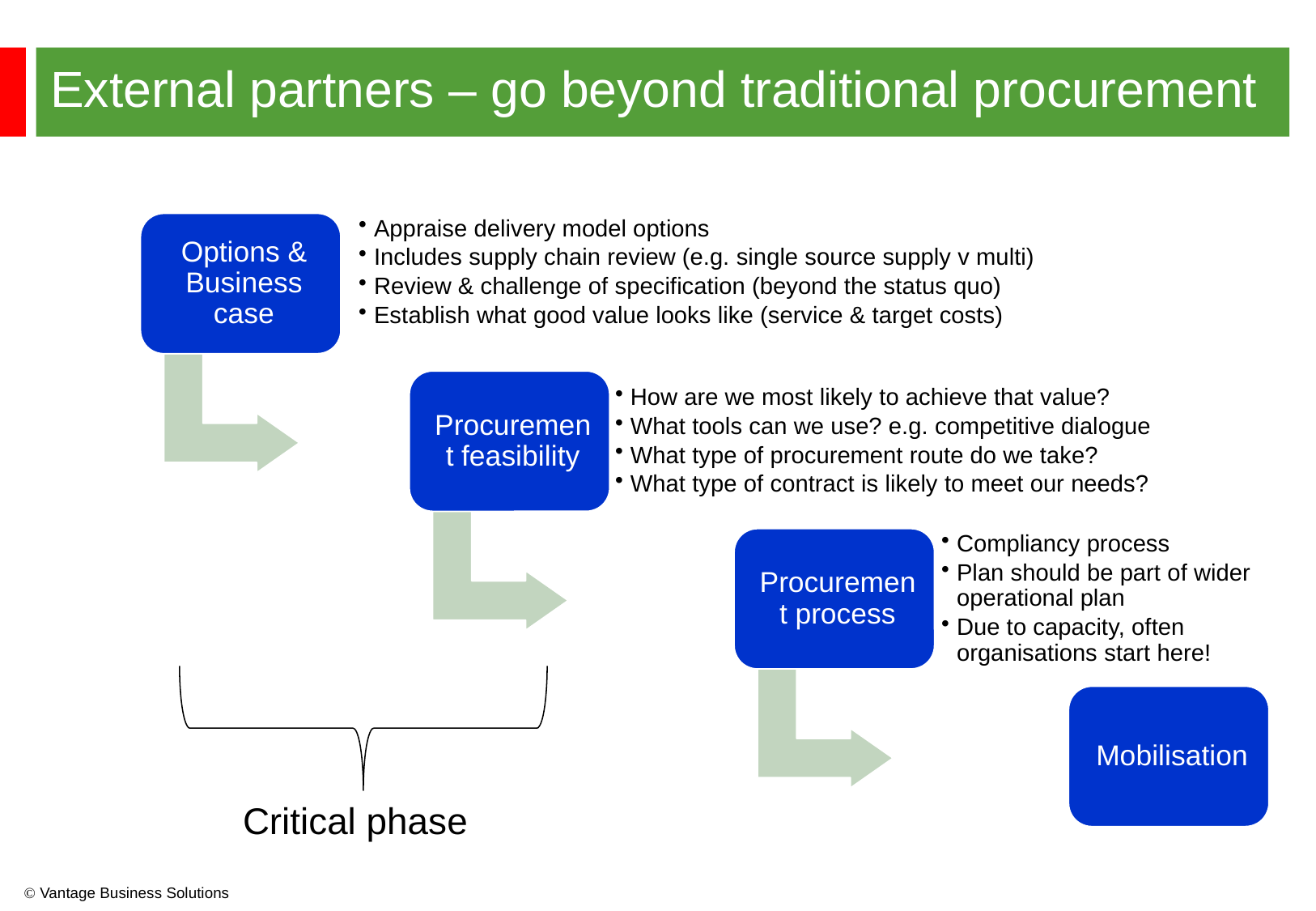

External partners – go beyond traditional procurement
Options & Business case
Appraise delivery model options
Includes supply chain review (e.g. single source supply v multi)
Review & challenge of specification (beyond the status quo)
Establish what good value looks like (service & target costs)
Procurement feasibility
How are we most likely to achieve that value?
What tools can we use? e.g. competitive dialogue
What type of procurement route do we take?
What type of contract is likely to meet our needs?
Procurement process
Compliancy process
Plan should be part of wider operational plan
Due to capacity, often organisations start here!
Mobilisation

Critical phase
 © Vantage Business Solutions